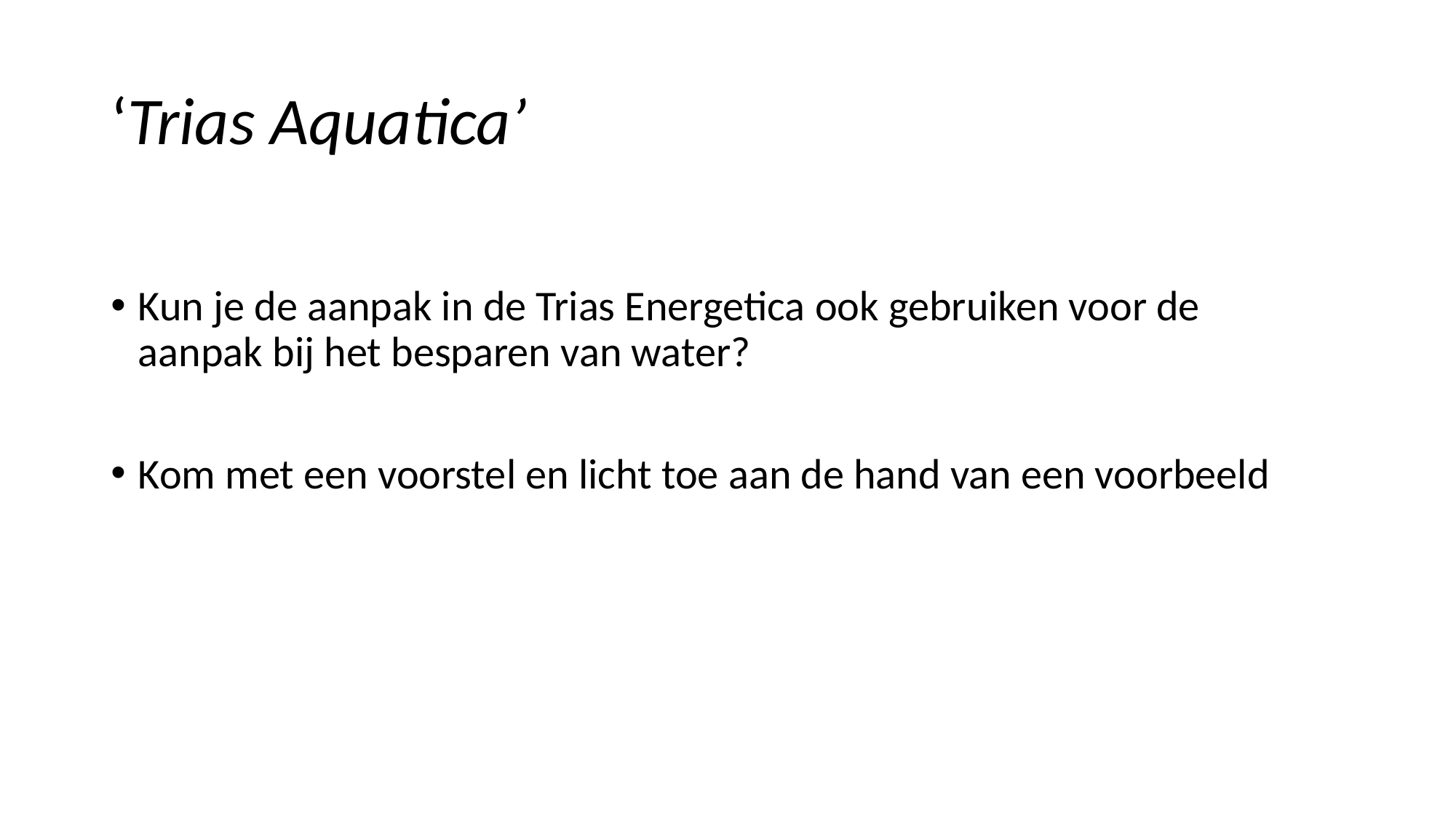

# ‘Trias Aquatica’

Kun je de aanpak in de Trias Energetica ook gebruiken voor de aanpak bij het besparen van water?

Kom met een voorstel en licht toe aan de hand van een voorbeeld